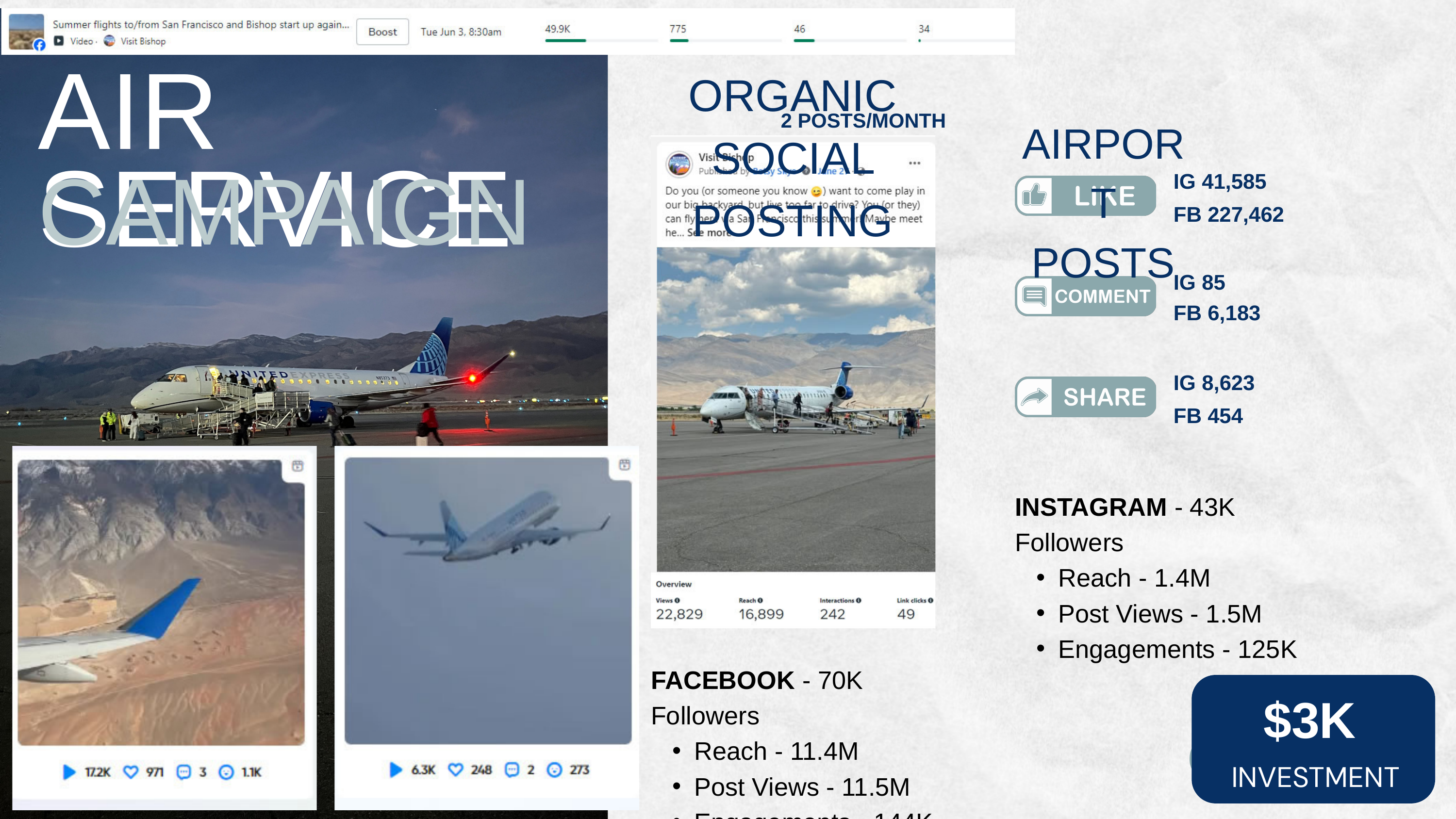

ORGANIC SOCIAL POSTING
AIR SERVICE
AIRPORT POSTS
2 POSTS/MONTH

IG 41,585

CAMPAIGN
FB 227,462
IG 85

FB 6,183
IG 8,623

FB 454

INSTAGRAM - 43K Followers
Reach - 1.4M
Post Views - 1.5M
Engagements - 125K
FACEBOOK - 70K Followers
Reach - 11.4M
Post Views - 11.5M
Engagements - 144K

$3K
INVESTMENT
6879